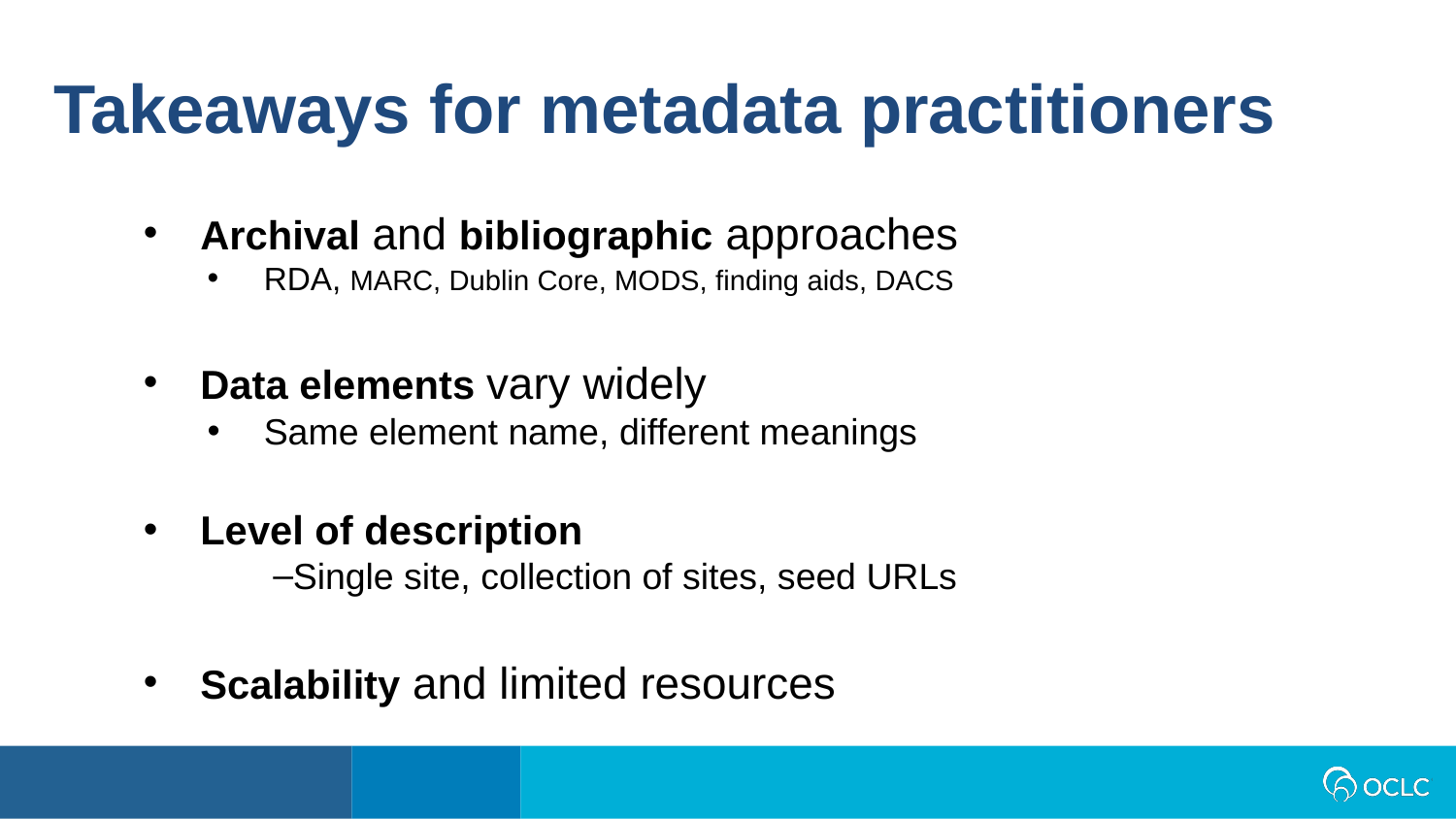

Takeaways for metadata practitioners
Archival and bibliographic approaches
RDA, MARC, Dublin Core, MODS, finding aids, DACS

Data elements vary widely
Same element name, different meanings

Level of description
Single site, collection of sites, seed URLs

Scalability and limited resources